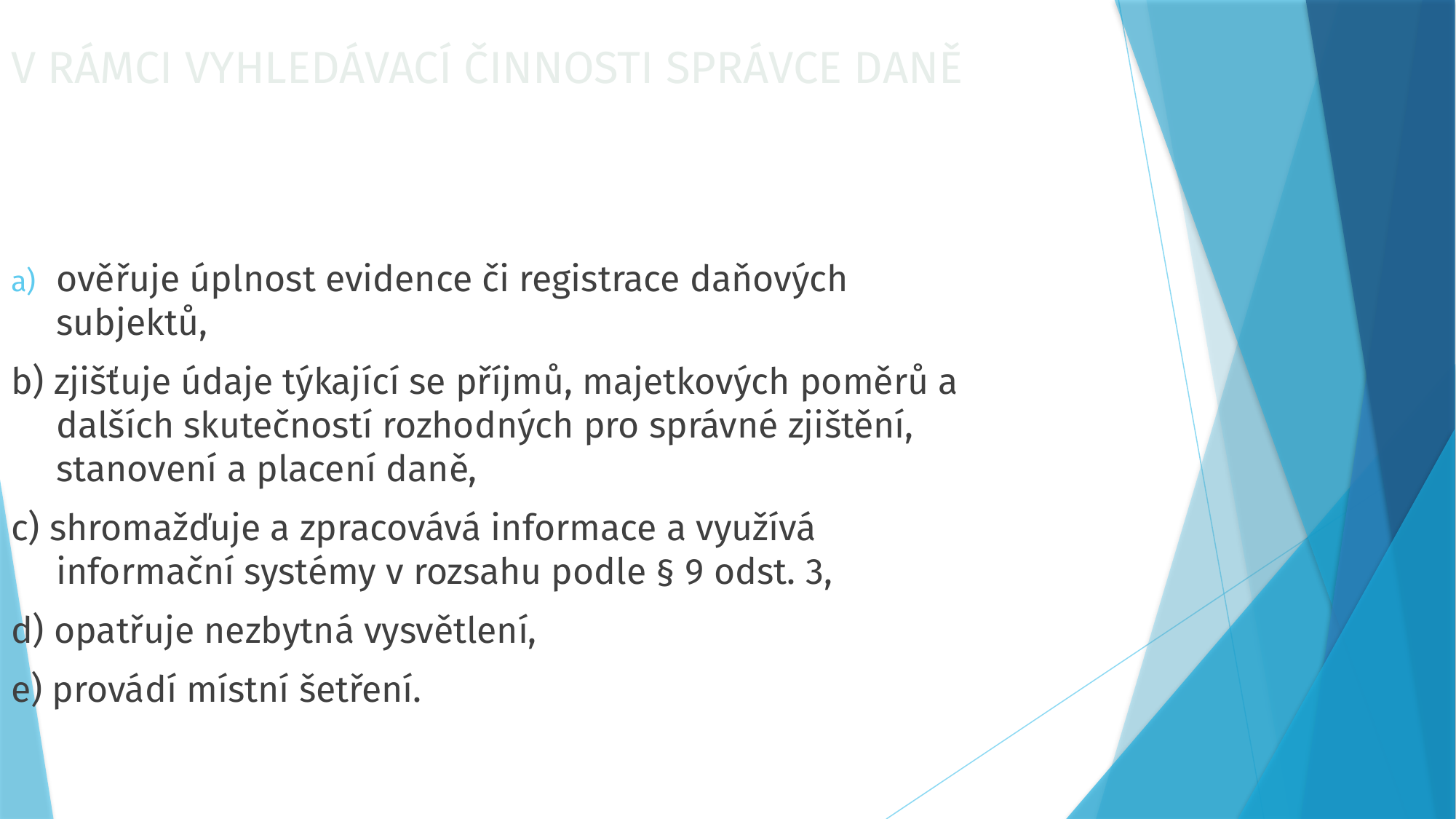

V rámci vyhledávací činnosti správce daně

ověřuje úplnost evidence či registrace daňových subjektů,
b) zjišťuje údaje týkající se příjmů, majetkových poměrů a dalších skutečností rozhodných pro správné zjištění, stanovení a placení daně,
c) shromažďuje a zpracovává informace a využívá informační systémy v rozsahu podle § 9 odst. 3,
d) opatřuje nezbytná vysvětlení,
e) provádí místní šetření.